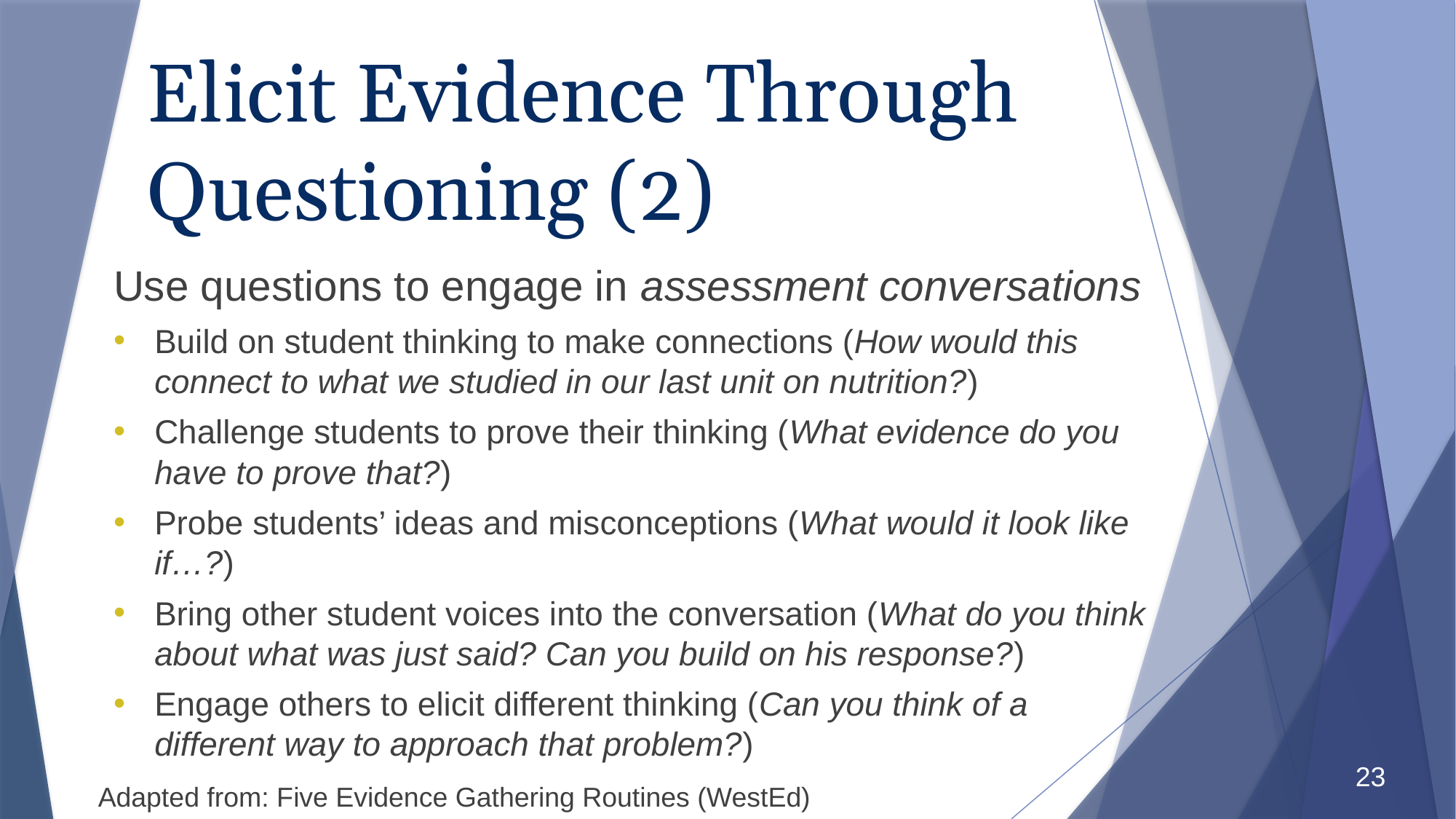

# Elicit Evidence Through Questioning (2)
Use questions to engage in assessment conversations
Build on student thinking to make connections (How would this connect to what we studied in our last unit on nutrition?)
Challenge students to prove their thinking (What evidence do you have to prove that?)
Probe students’ ideas and misconceptions (What would it look like if…?)
Bring other student voices into the conversation (What do you think about what was just said? Can you build on his response?)
Engage others to elicit different thinking (Can you think of a different way to approach that problem?)

23
Adapted from: Five Evidence Gathering Routines (WestEd)